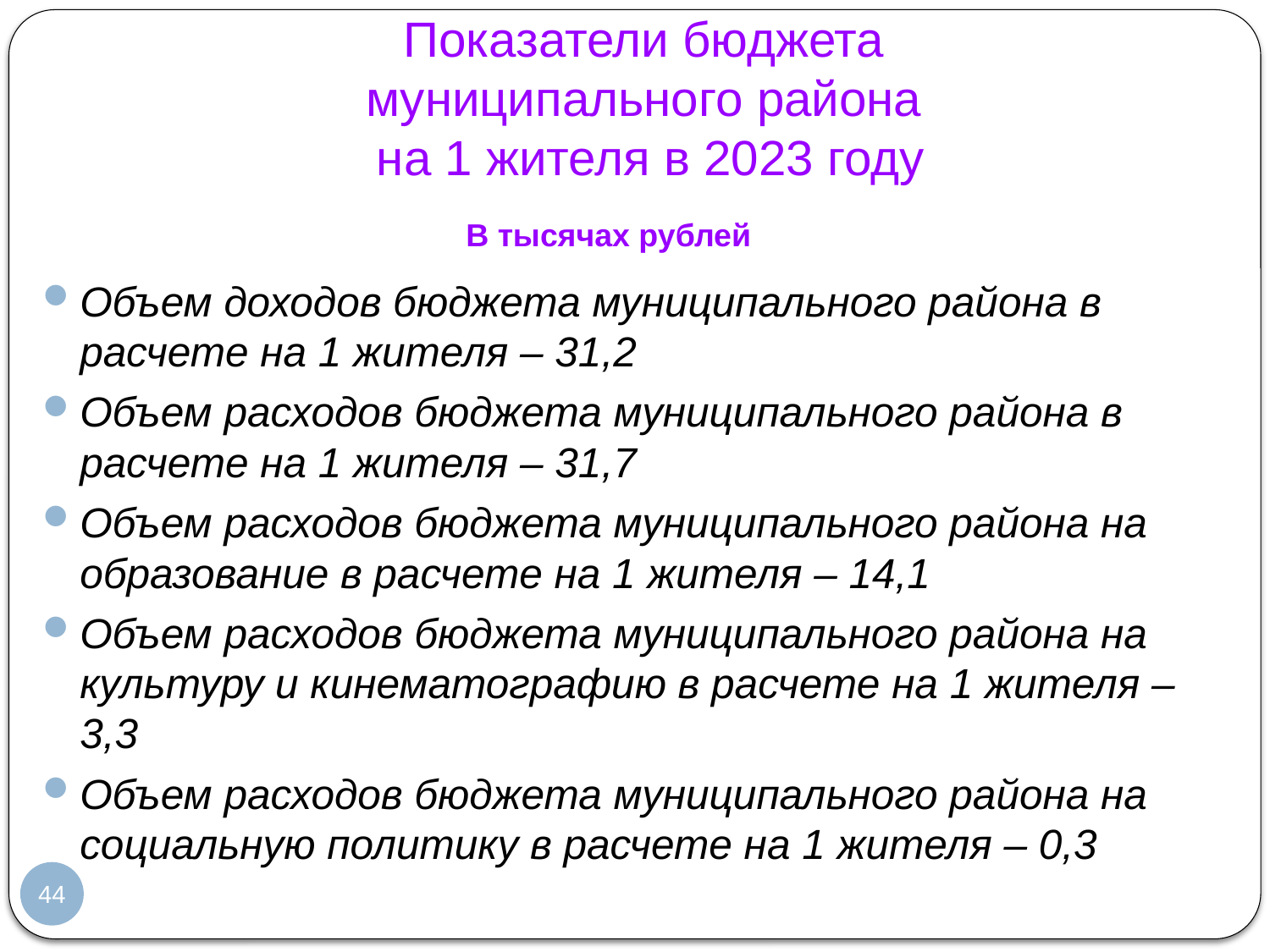

# Показатели бюджета муниципального района на 1 жителя в 2023 году
В тысячах рублей
Объем доходов бюджета муниципального района в расчете на 1 жителя – 31,2
Объем расходов бюджета муниципального района в расчете на 1 жителя – 31,7
Объем расходов бюджета муниципального района на образование в расчете на 1 жителя – 14,1
Объем расходов бюджета муниципального района на культуру и кинематографию в расчете на 1 жителя – 3,3
Объем расходов бюджета муниципального района на социальную политику в расчете на 1 жителя – 0,3

44